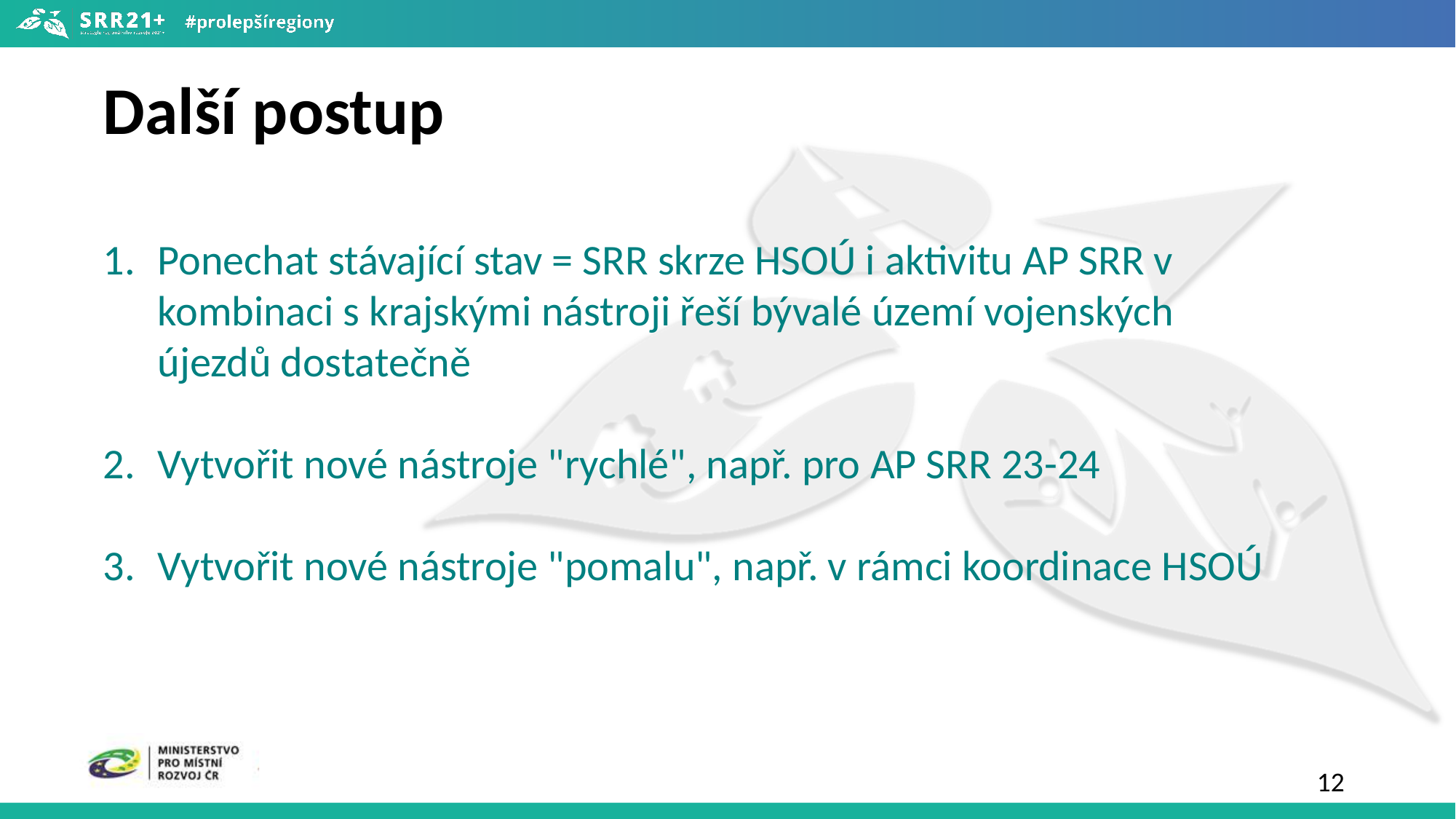

# Další postup

Ponechat stávající stav = SRR skrze HSOÚ i aktivitu AP SRR v kombinaci s krajskými nástroji řeší bývalé území vojenských újezdů dostatečně

Vytvořit nové nástroje "rychlé", např. pro AP SRR 23-24

Vytvořit nové nástroje "pomalu", např. v rámci koordinace HSOÚ

12